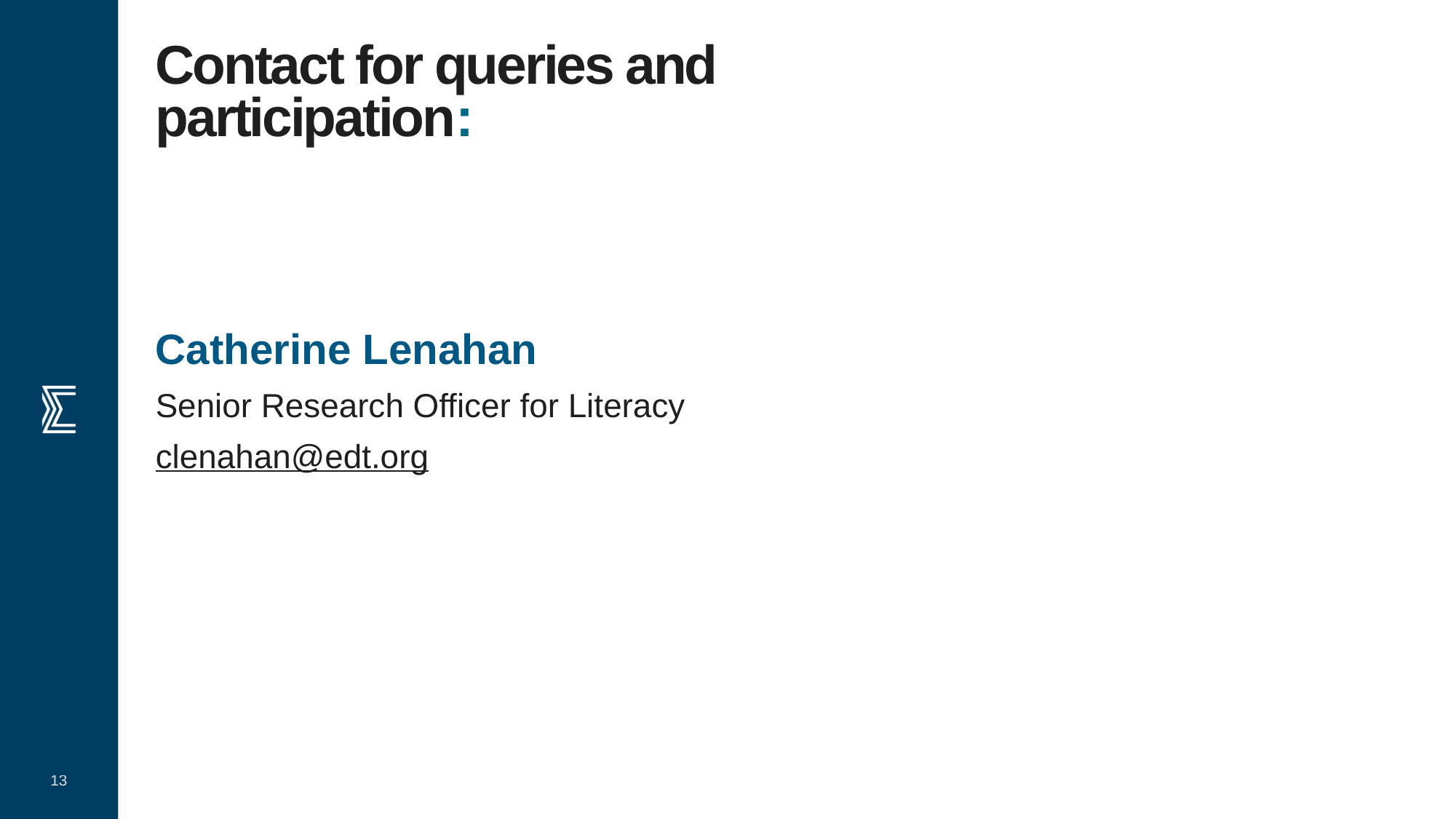

# Contact for queries and participation:
Catherine Lenahan
Senior Research Officer for Literacy
clenahan@edt.org
13